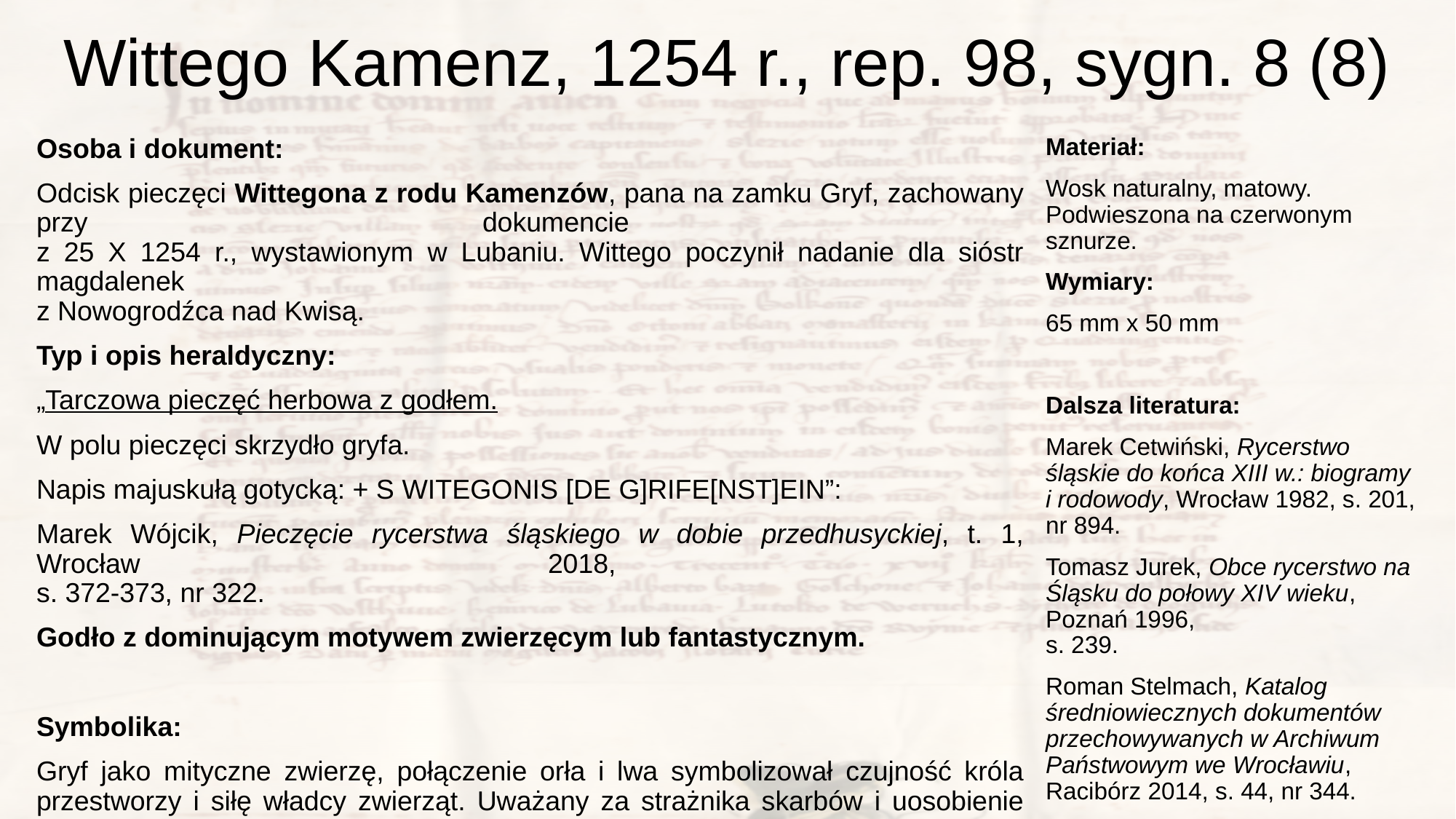

# Wittego Kamenz, 1254 r., rep. 98, sygn. 8 (8)
Osoba i dokument:
Odcisk pieczęci Wittegona z rodu Kamenzów, pana na zamku Gryf, zachowany przy dokumencie
z 25 X 1254 r., wystawionym w Lubaniu. Wittego poczynił nadanie dla sióstr magdalenek
z Nowogrodźca nad Kwisą.
Typ i opis heraldyczny:
„Tarczowa pieczęć herbowa z godłem.
W polu pieczęci skrzydło gryfa.
Napis majuskułą gotycką: + S WITEGONIS [DE G]RIFE[NST]EIN”:
Marek Wójcik, Pieczęcie rycerstwa śląskiego w dobie przedhusyckiej, t. 1, Wrocław 2018,
s. 372-373, nr 322.
Godło z dominującym motywem zwierzęcym lub fantastycznym.

Symbolika:
Gryf jako mityczne zwierzę, połączenie orła i lwa symbolizował czujność króla przestworzy i siłę władcy zwierząt. Uważany za strażnika skarbów i uosobienie boskiej opieki, a jego dwoistość na płaszczyźnie religijnej symbolizowała połączenie boskiej (orzeł – niebo) i ludzkiej (lew – ziemia) natury Chrystusa.
Materiał:
Wosk naturalny, matowy. Podwieszona na czerwonym sznurze.
Wymiary:
65 mm x 50 mm

Dalsza literatura:
Marek Cetwiński, Rycerstwo śląskie do końca XIII w.: biogramy i rodowody, Wrocław 1982, s. 201, nr 894.
Tomasz Jurek, Obce rycerstwo na Śląsku do połowy XIV wieku, Poznań 1996,
s. 239.
Roman Stelmach, Katalog średniowiecznych dokumentów przechowywanych w Archiwum Państwowym we Wrocławiu, Racibórz 2014, s. 44, nr 344.
Alfred Znamierowski, Heraldyka
i weksylologia, Warszawa 2017,
s. 132-133.